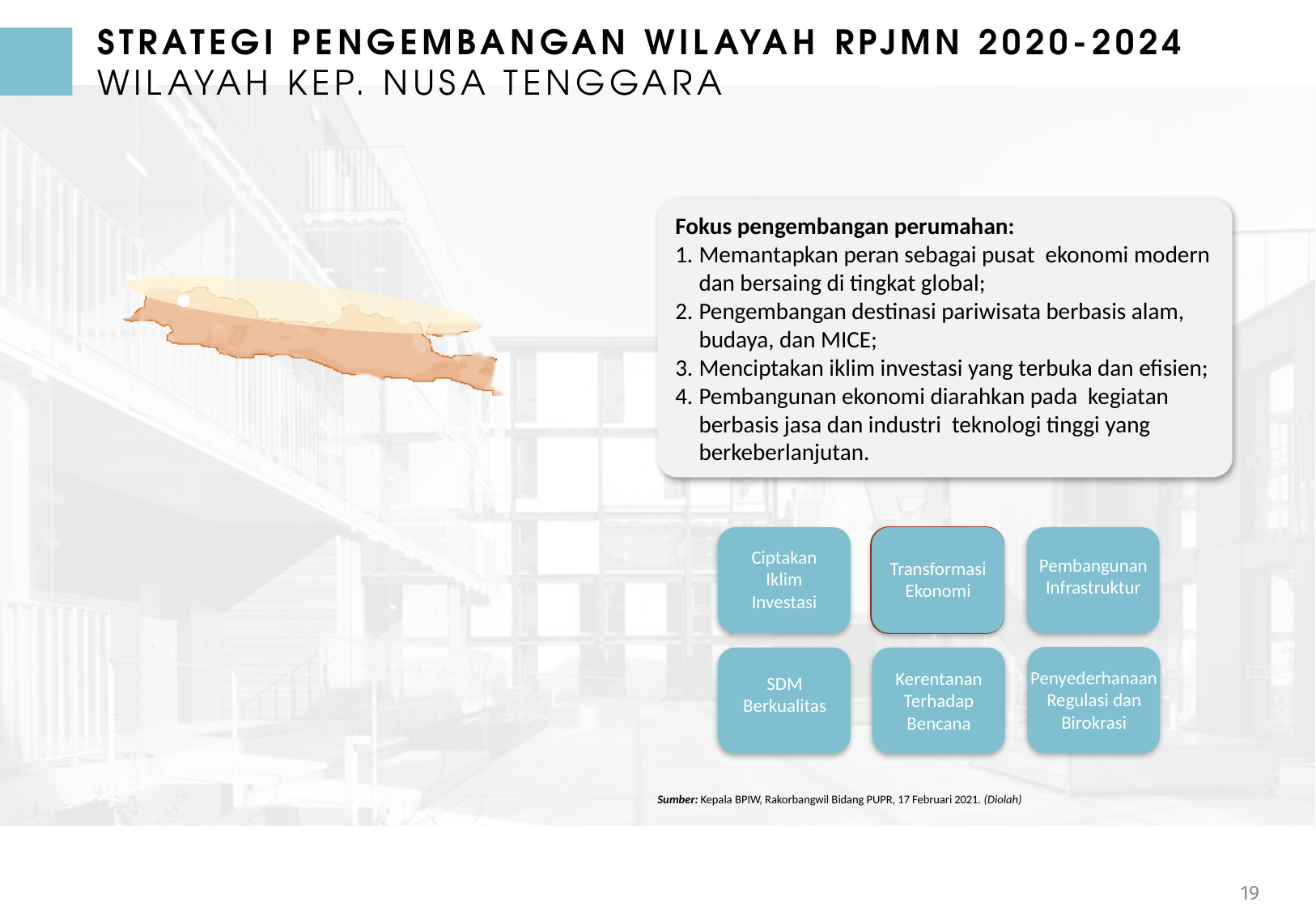

STRATEGI PENGEMBANGAN WILAYAH RPJMN 2020-2024
WILAYAH KEP. NUSA TENGGARA

Fokus pengembangan perumahan:
Memantapkan peran sebagai pusat  ekonomi modern dan bersaing di tingkat global;
Pengembangan destinasi pariwisata berbasis alam, budaya, dan MICE;
Menciptakan iklim investasi yang terbuka dan efisien;
Pembangunan ekonomi diarahkan pada  kegiatan berbasis jasa dan industri  teknologi tinggi yang berkeberlanjutan.

Ciptakan Iklim Investasi
Pembangunan Infrastruktur
Transformasi Ekonomi

Penyederhanaan Regulasi dan Birokrasi
Kerentanan Terhadap Bencana
SDM Berkualitas
Sumber: Kepala BPIW, Rakorbangwil Bidang PUPR, 17 Februari 2021. (Diolah)
19
19